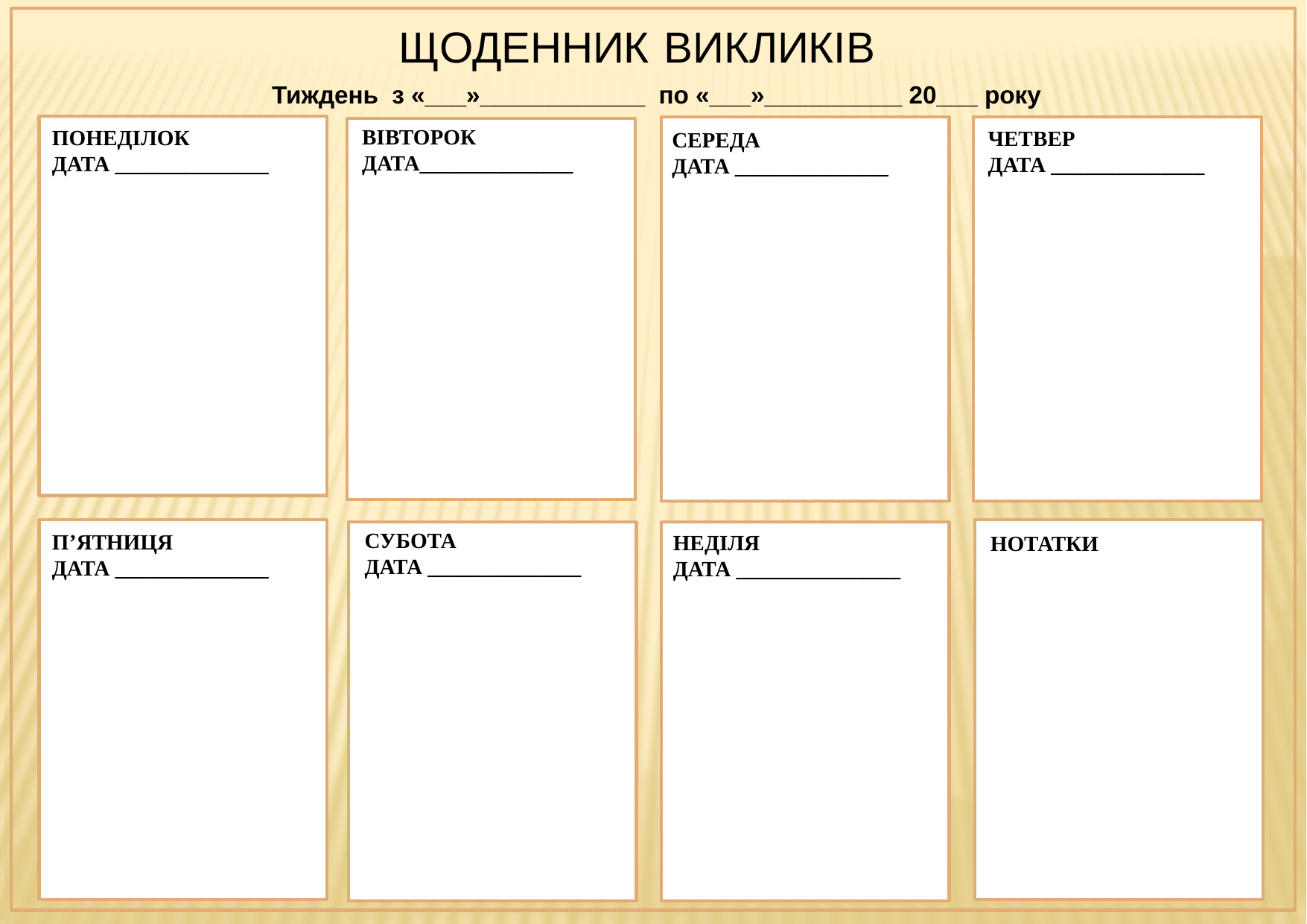

ЩОДЕННИК ВИКЛИКІВ
Тиждень  з «___»____________  по «___»__________ 20___ року

ВІВТОРОК
ДАТА______________

ПОНЕДІЛОК
ДАТА ______________

ЧЕТВЕР
ДАТА ______________
СЕРЕДА
ДАТА ______________

СУБОТА
ДАТА ______________

П’ЯТНИЦЯ
ДАТА ______________

НЕДІЛЯ
ДАТА _______________
НОТАТКИ